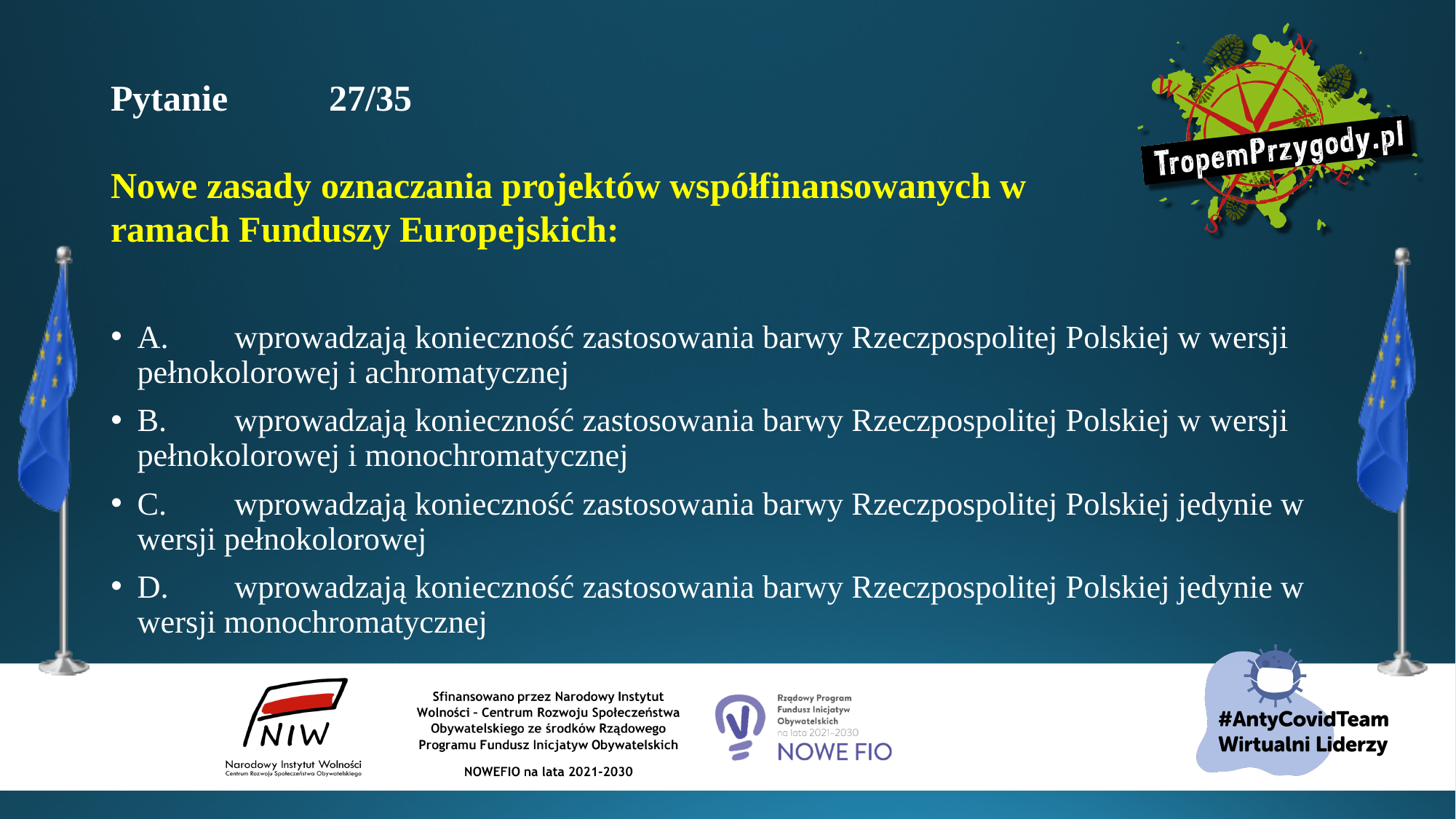

# Pytanie 	27/35 Nowe zasady oznaczania projektów współfinansowanych w ramach Funduszy Europejskich:
A.	wprowadzają konieczność zastosowania barwy Rzeczpospolitej Polskiej w wersji pełnokolorowej i achromatycznej
B.	wprowadzają konieczność zastosowania barwy Rzeczpospolitej Polskiej w wersji pełnokolorowej i monochromatycznej
C.	wprowadzają konieczność zastosowania barwy Rzeczpospolitej Polskiej jedynie w wersji pełnokolorowej
D.	wprowadzają konieczność zastosowania barwy Rzeczpospolitej Polskiej jedynie w wersji monochromatycznej